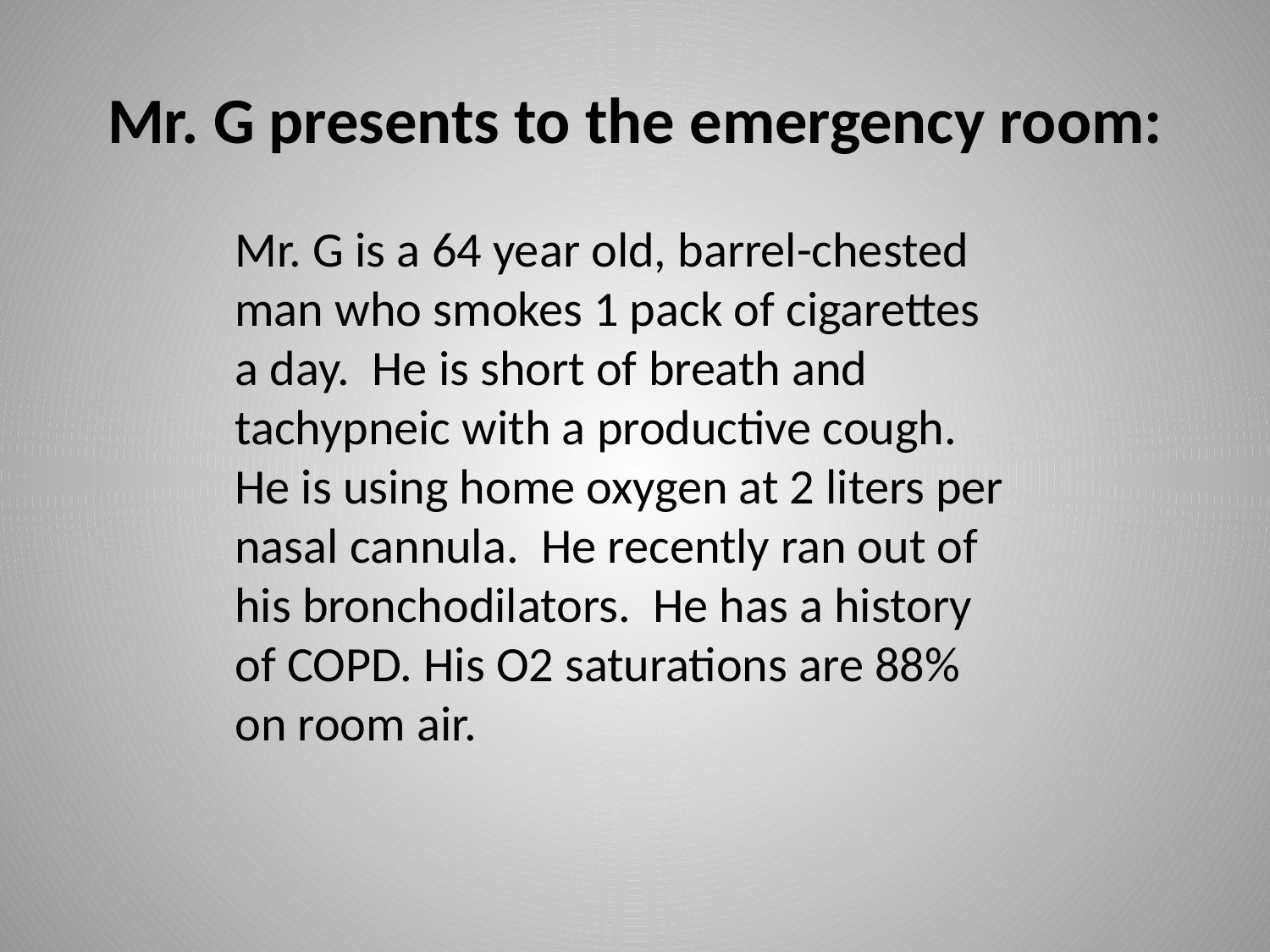

# Mr. G presents to the emergency room:
Mr. G is a 64 year old, barrel-chested man who smokes 1 pack of cigarettes a day.  He is short of breath and tachypneic with a productive cough.  He is using home oxygen at 2 liters per nasal cannula.  He recently ran out of his bronchodilators.  He has a history of COPD. His O2 saturations are 88% on room air.